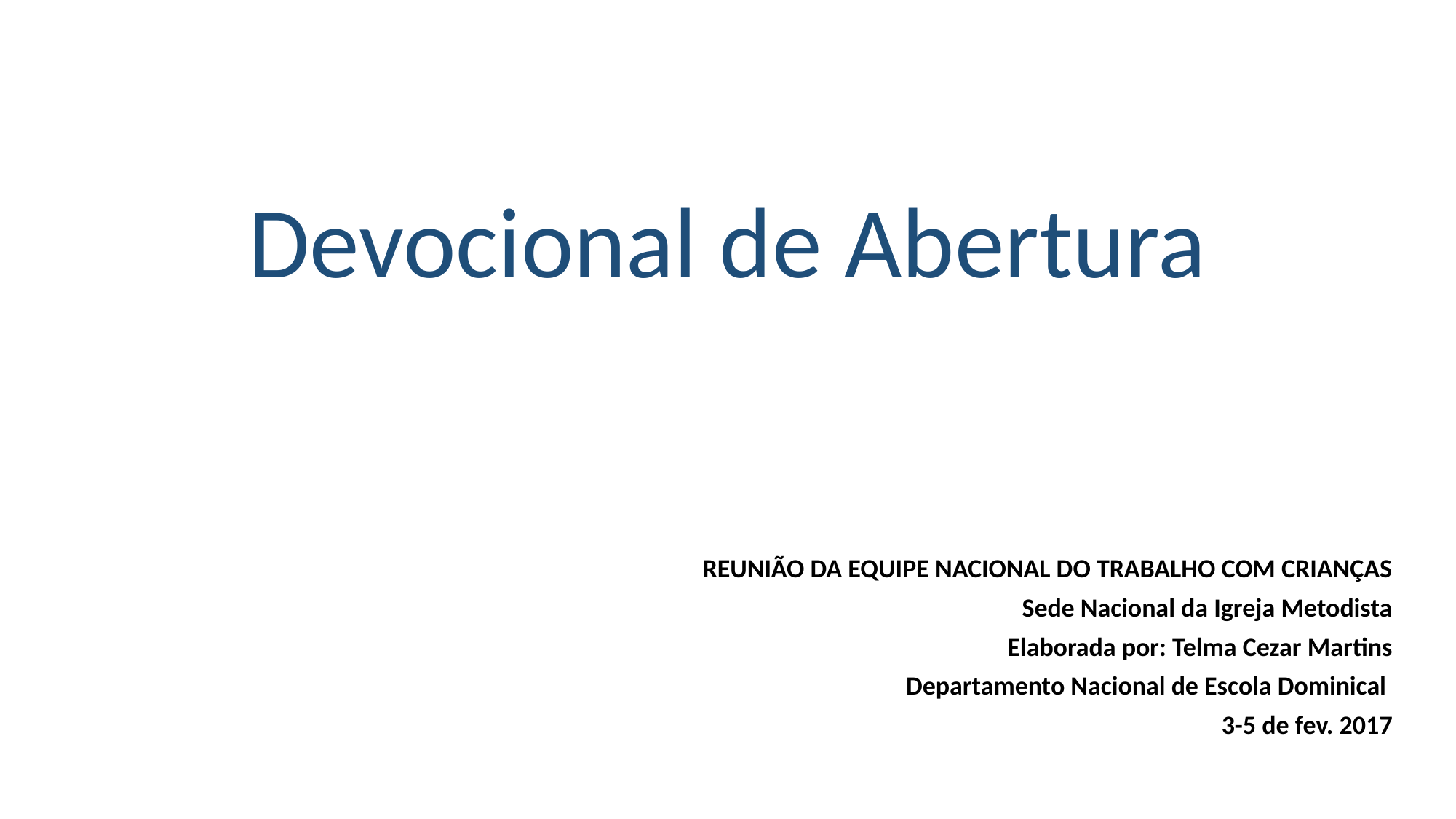

# Devocional de Abertura
REUNIÃO DA EQUIPE NACIONAL DO TRABALHO COM CRIANÇAS
Sede Nacional da Igreja Metodista
Elaborada por: Telma Cezar Martins
Departamento Nacional de Escola Dominical
3-5 de fev. 2017